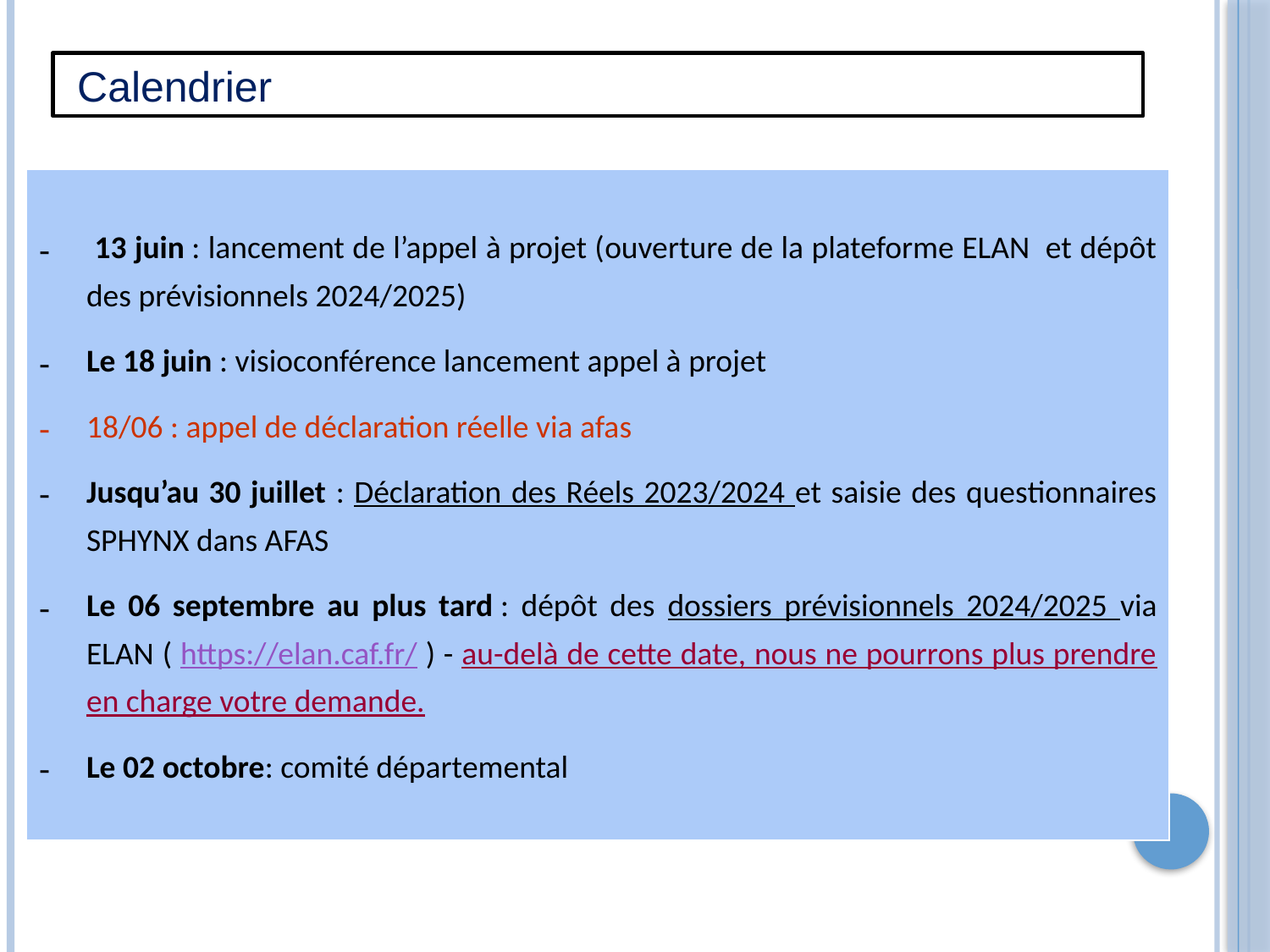

Calendrier
| 13 juin : lancement de l’appel à projet (ouverture de la plateforme ELAN et dépôt des prévisionnels 2024/2025) Le 18 juin : visioconférence lancement appel à projet 18/06 : appel de déclaration réelle via afas Jusqu’au 30 juillet : Déclaration des Réels 2023/2024 et saisie des questionnaires SPHYNX dans AFAS Le 06 septembre au plus tard : dépôt des dossiers prévisionnels 2024/2025 via ELAN ( https://elan.caf.fr/ ) - au-delà de cette date, nous ne pourrons plus prendre en charge votre demande. Le 02 octobre: comité départemental |
| --- |